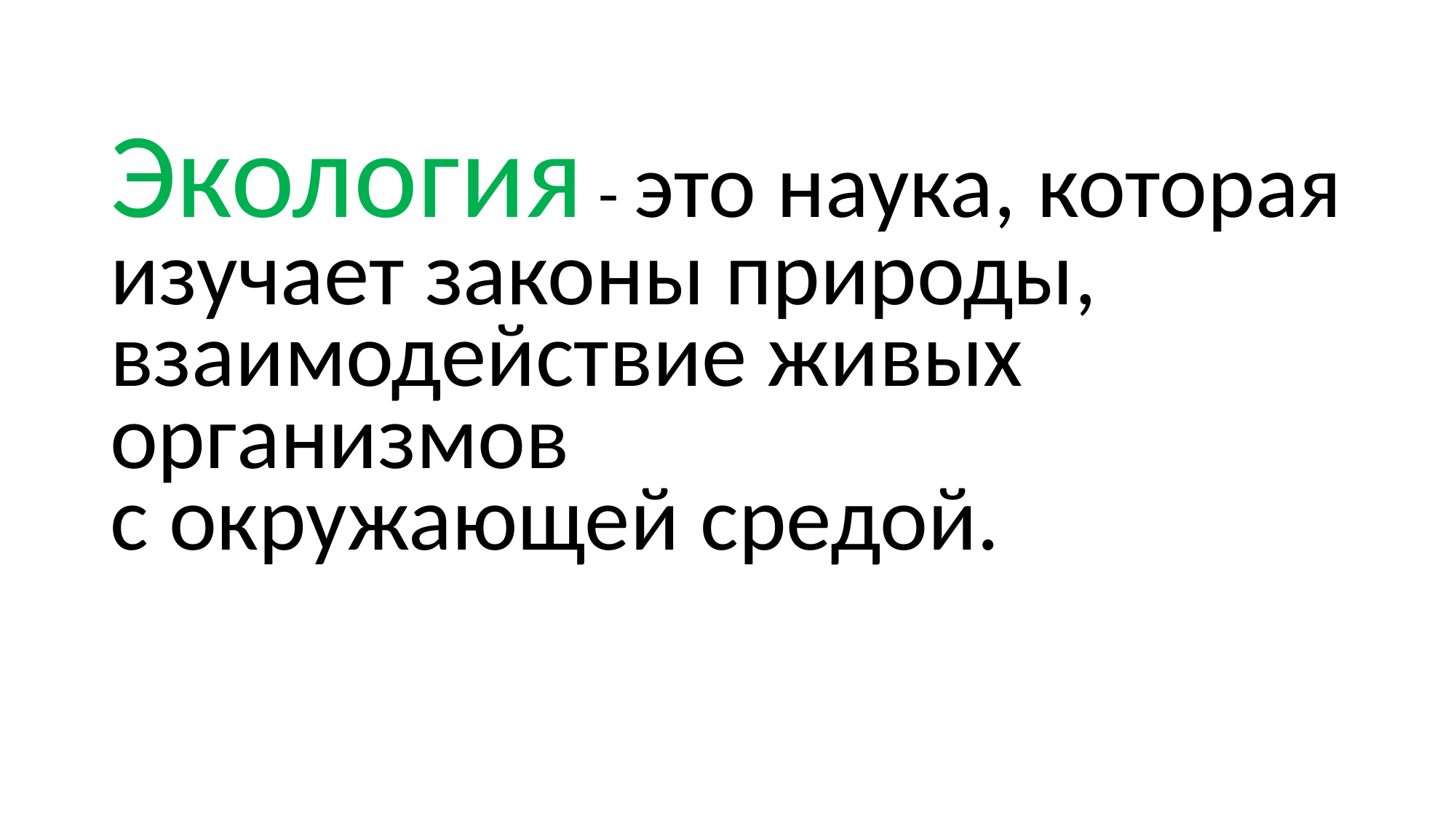

# Экология - это наука, которая изучает законы природы, взаимодействие живых организмов с окружающей средой.